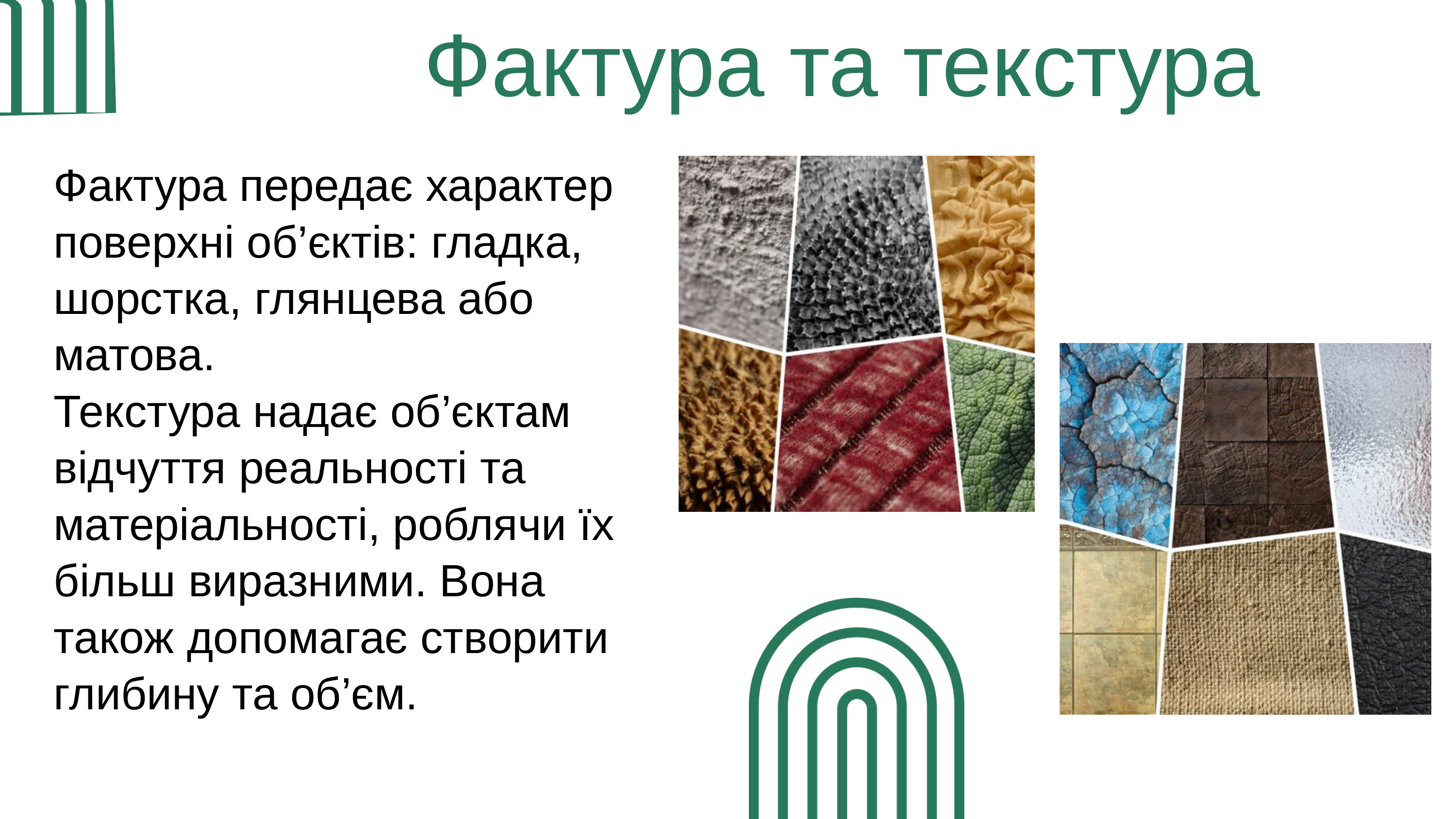

Фактура та текстура
Фактура передає характер поверхні об’єктів: гладка, шорстка, глянцева або матова.
Текстура надає об’єктам відчуття реальності та матеріальності, роблячи їх більш виразними. Вона також допомагає створити глибину та об’єм.